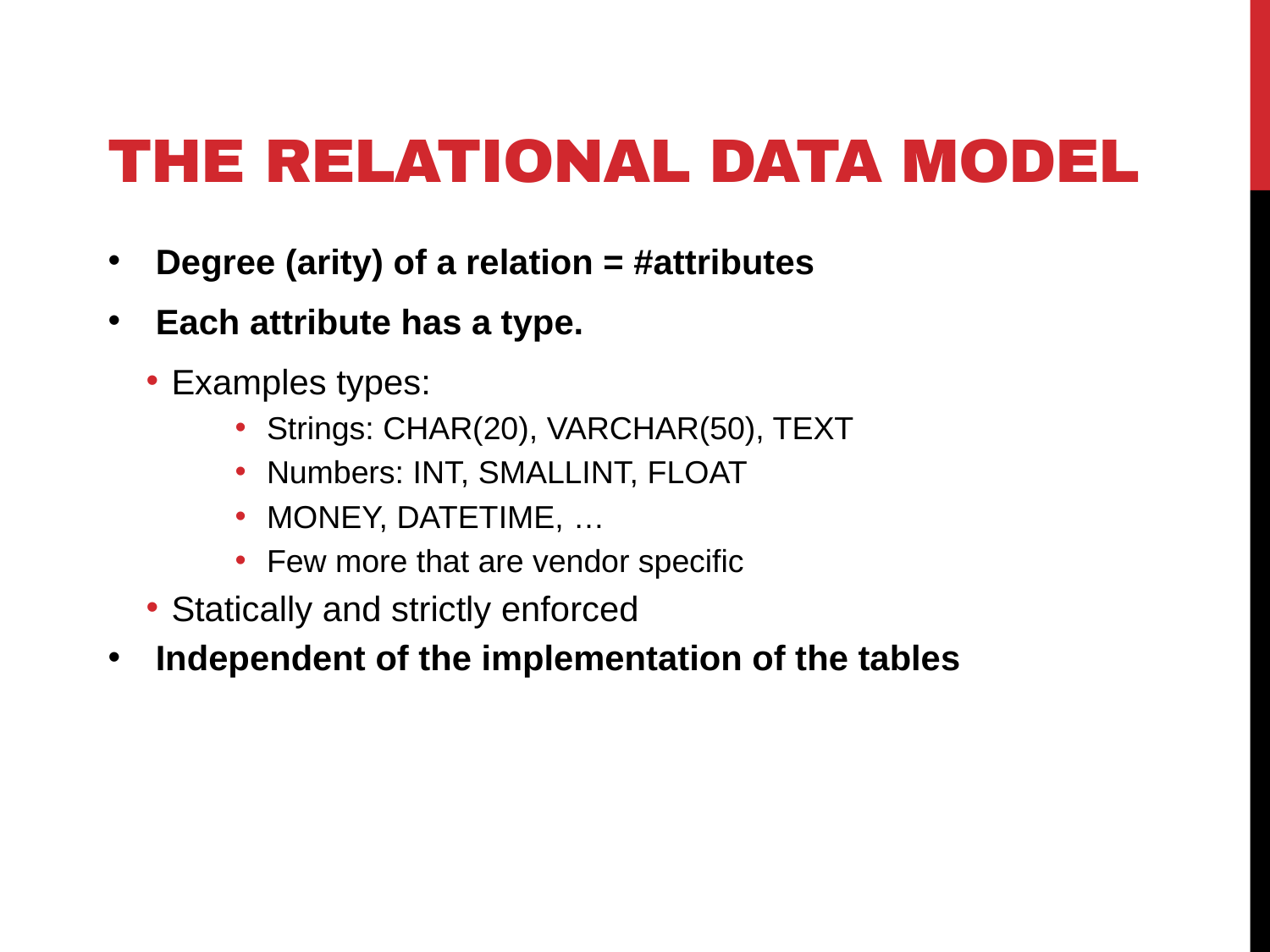

# The Relational Data Model
Degree (arity) of a relation = #attributes
Each attribute has a type.
Examples types:
Strings: CHAR(20), VARCHAR(50), TEXT
Numbers: INT, SMALLINT, FLOAT
MONEY, DATETIME, …
Few more that are vendor specific
Statically and strictly enforced
Independent of the implementation of the tables